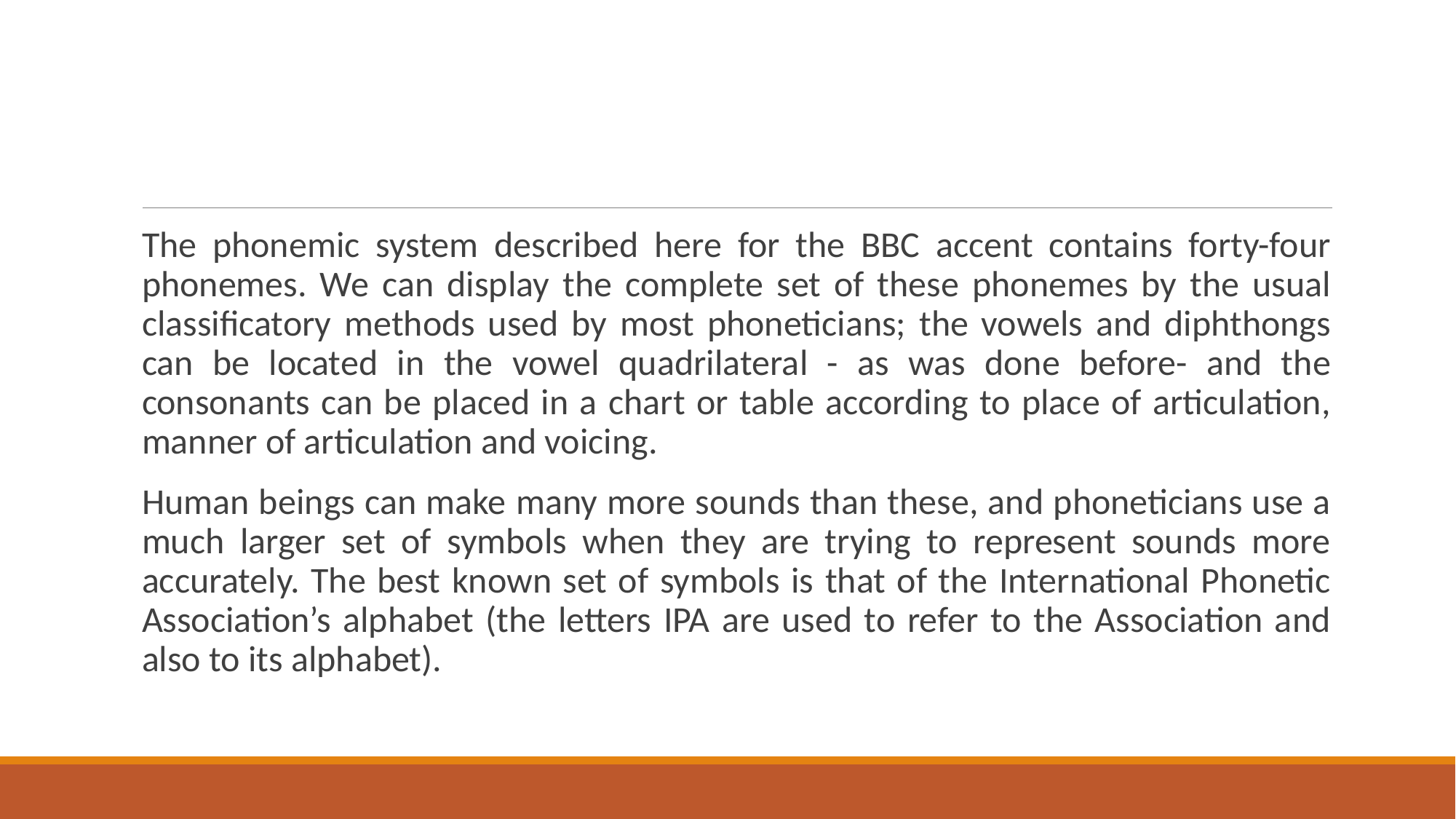

The phonemic system described here for the BBC accent contains forty-four phonemes. We can display the complete set of these phonemes by the usual classificatory methods used by most phoneticians; the vowels and diphthongs can be located in the vowel quadrilateral - as was done before- and the consonants can be placed in a chart or table according to place of articulation, manner of articulation and voicing.
Human beings can make many more sounds than these, and phoneticians use a much larger set of symbols when they are trying to represent sounds more accurately. The best known set of symbols is that of the International Phonetic Association’s alphabet (the letters IPA are used to refer to the Association and also to its alphabet).